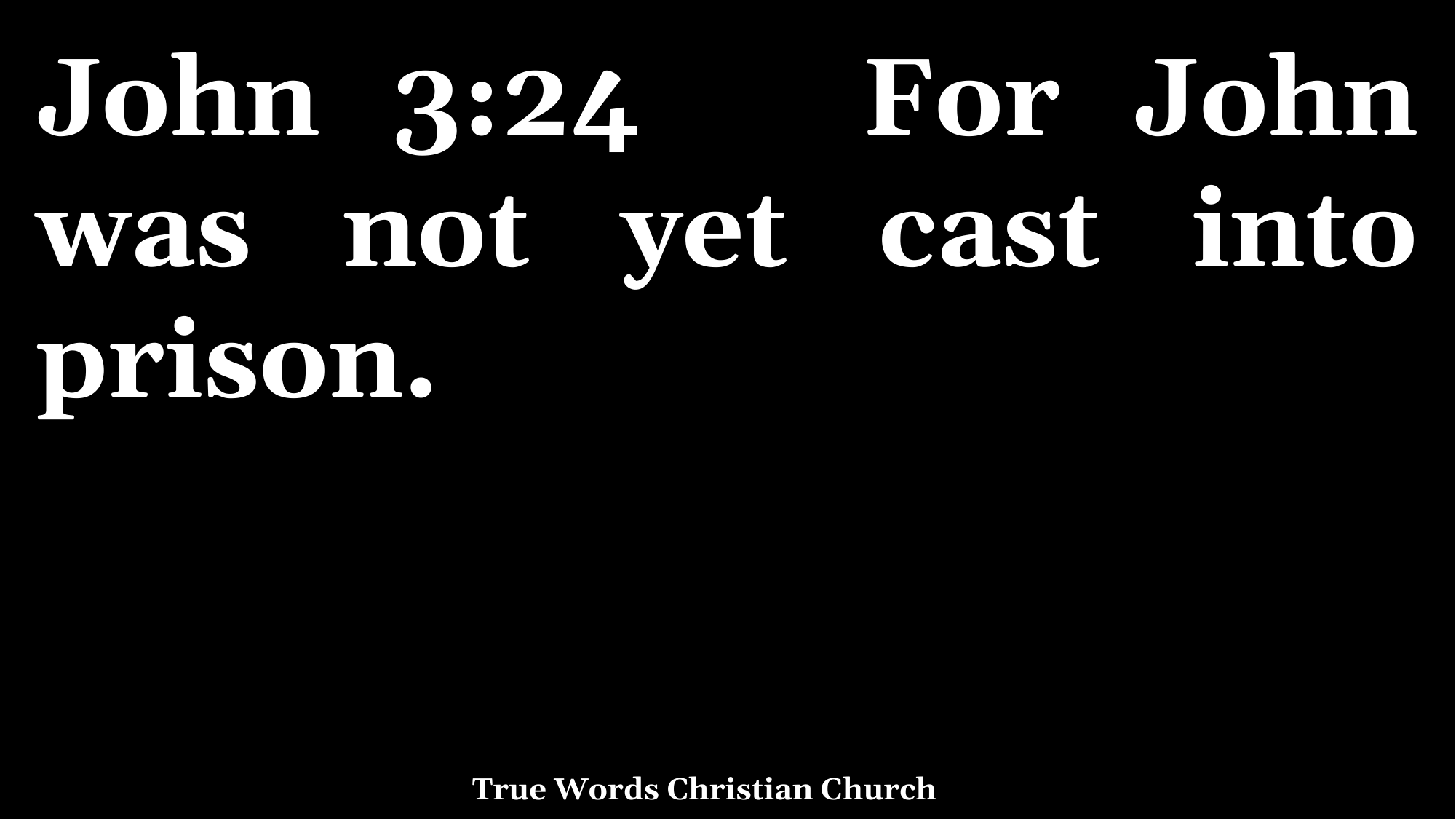

John 3:24   For John was not yet cast into prison.
True Words Christian Church